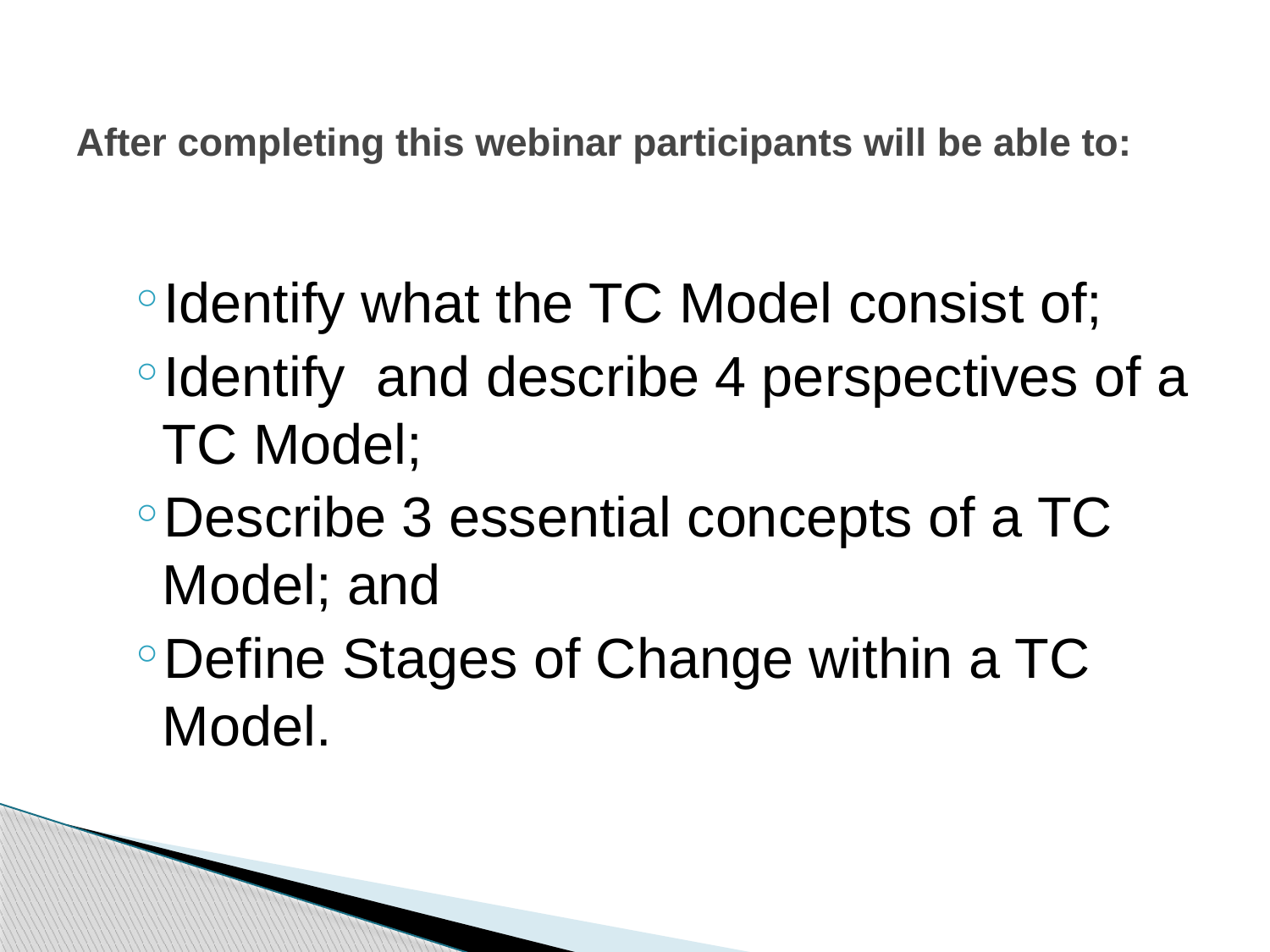

# After completing this webinar participants will be able to:

Identify what the TC Model consist of;
Identify  and describe 4 perspectives of a TC Model;
Describe 3 essential concepts of a TC Model; and
Define Stages of Change within a TC Model.